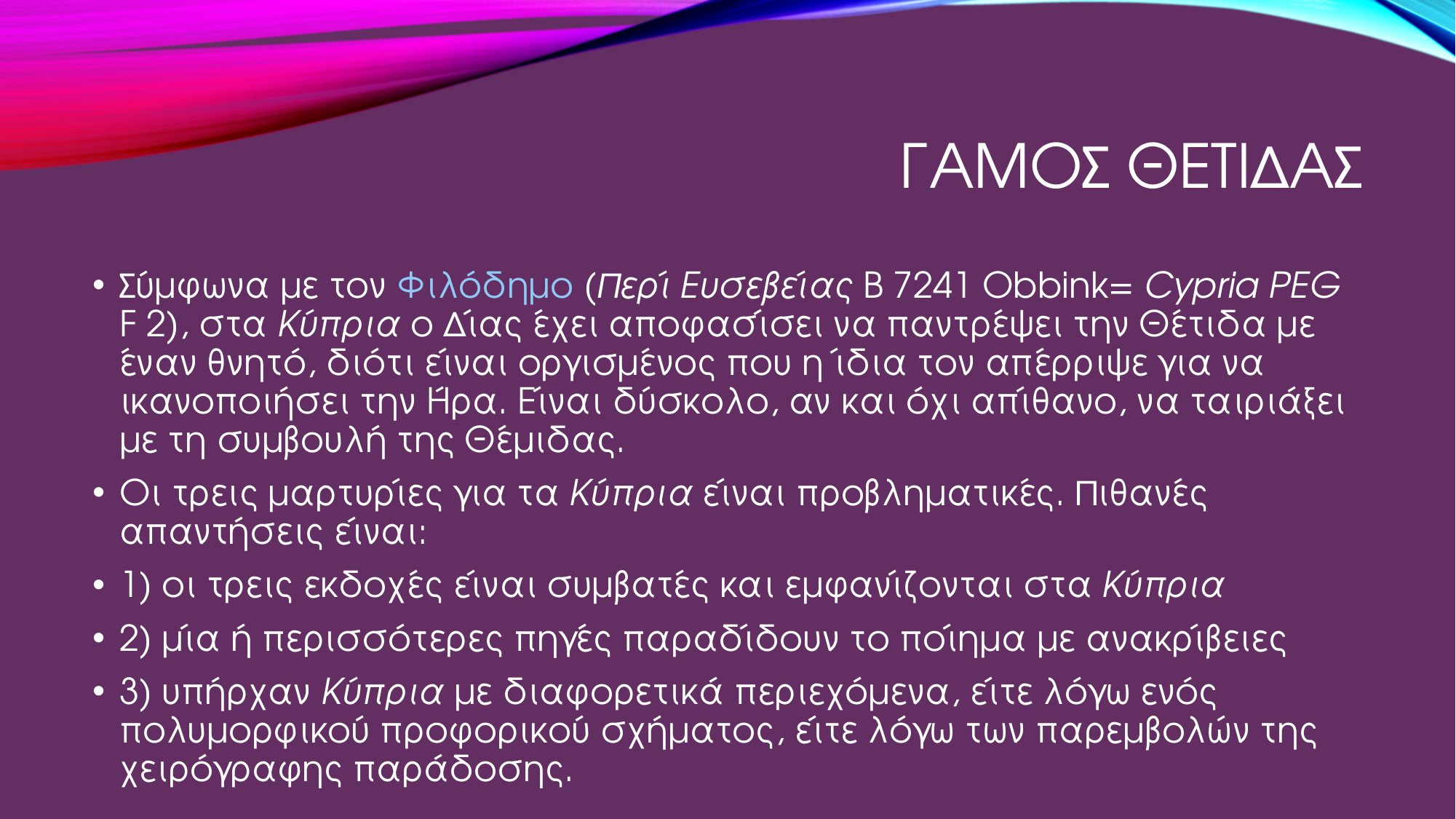

# ΓΑΜΟΣ ΘΕΤΙΔΑΣ
Σύμφωνα με τον Φιλόδημο (Περί Ευσεβείας B 7241 Obbink= Cypria PEG F 2), στα Κύπρια ο Δίας έχει αποφασίσει να παντρέψει την Θέτιδα με έναν θνητό, διότι είναι οργισμένος που η ίδια τον απέρριψε για να ικανοποιήσει την Ήρα. Είναι δύσκολο, αν και όχι απίθανο, να ταιριάξει με τη συμβουλή της Θέμιδας.
Οι τρεις μαρτυρίες για τα Κύπρια είναι προβληματικές. Πιθανές απαντήσεις είναι:
1) οι τρεις εκδοχές είναι συμβατές και εμφανίζονται στα Κύπρια
2) μία ή περισσότερες πηγές παραδίδουν το ποίημα με ανακρίβειες
3) υπήρχαν Κύπρια με διαφορετικά περιεχόμενα, είτε λόγω ενός πολυμορφικού προφορικού σχήματος, είτε λόγω των παρεμβολών της χειρόγραφης παράδοσης.